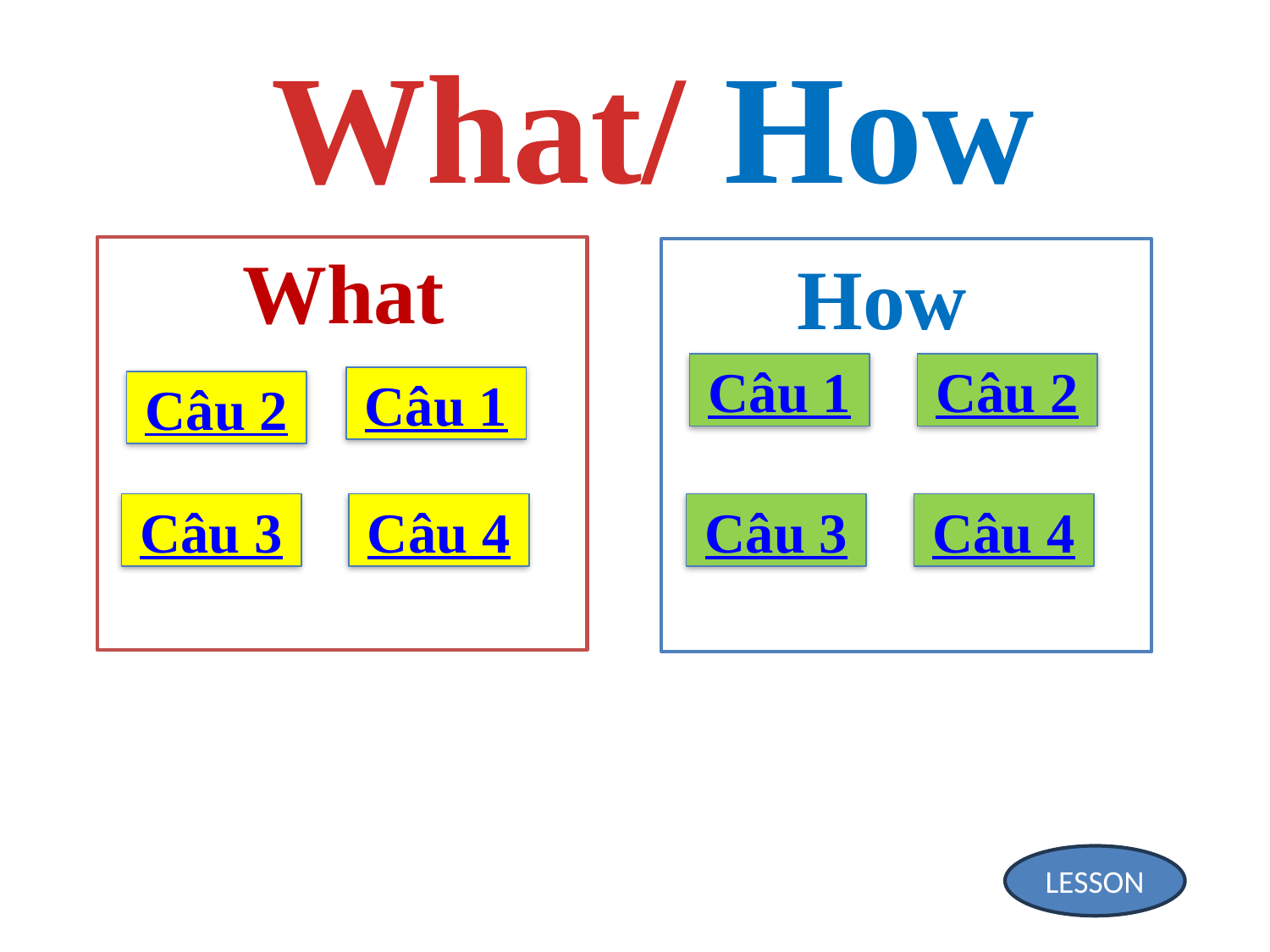

What/ How
What

How
Câu 1
Câu 2
Câu 1
Câu 2
Câu 3
Câu 4
Câu 3
Câu 4
LESSON